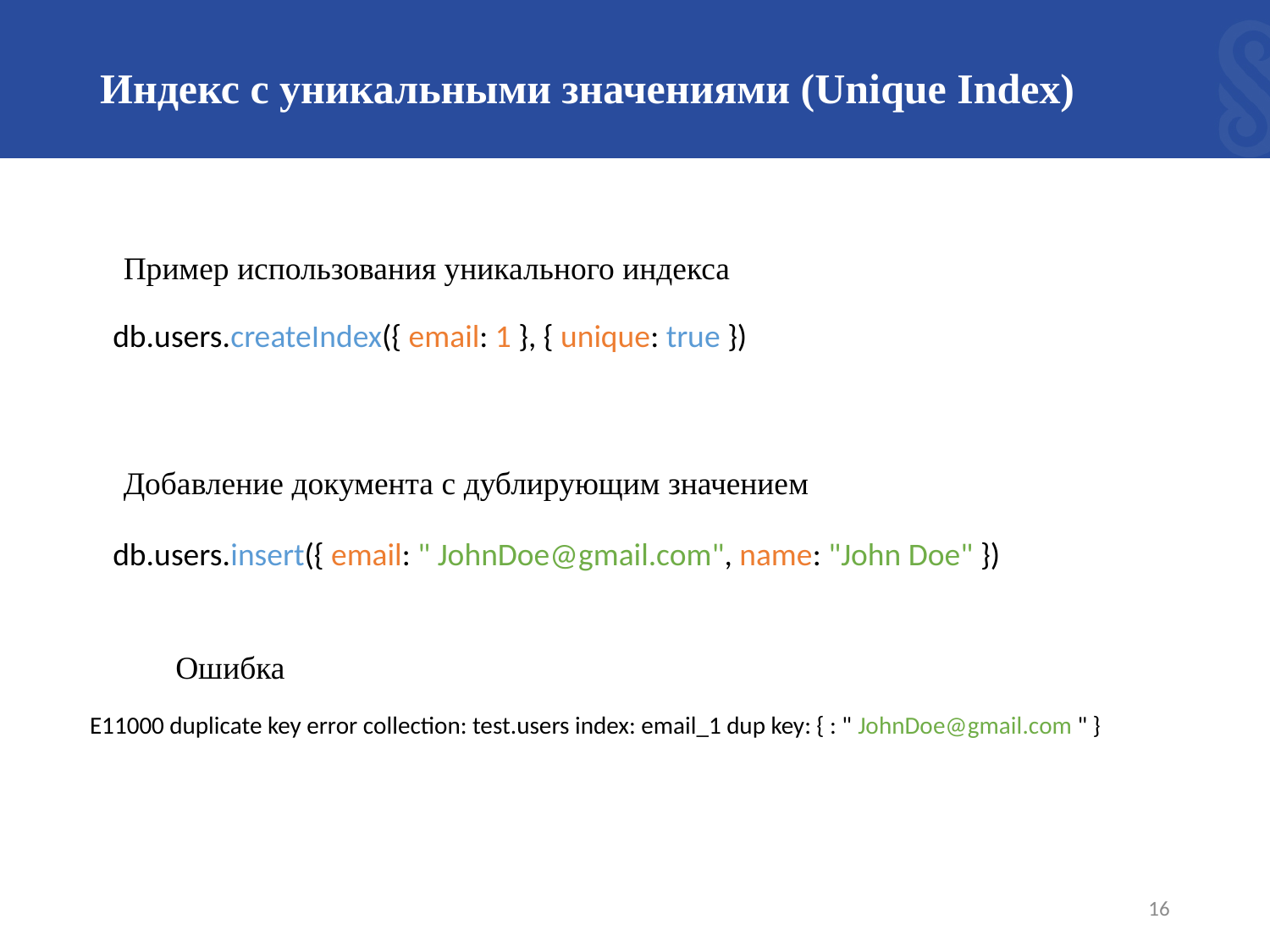

# Индекс с уникальными значениями (Unique Index)
Пример использования уникального индекса
db.users.createIndex({ email: 1 }, { unique: true })
Добавление документа с дублирующим значением
db.users.insert({ email: " JohnDoe@gmail.com", name: "John Doe" })
Ошибка
E11000 duplicate key error collection: test.users index: email_1 dup key: { : " JohnDoe@gmail.com " }
16